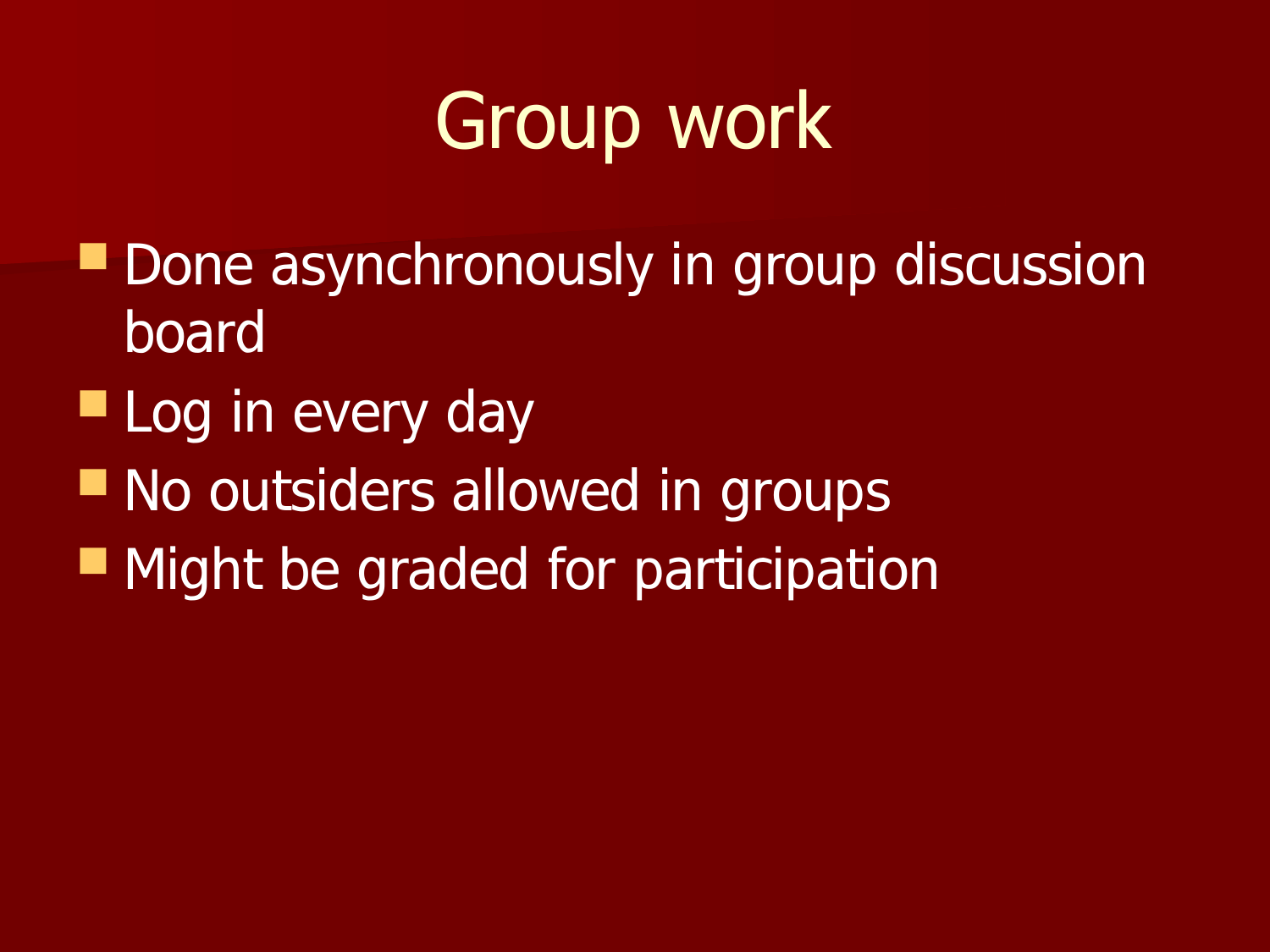

# Group work
Done asynchronously in group discussion board
Log in every day
No outsiders allowed in groups
Might be graded for participation